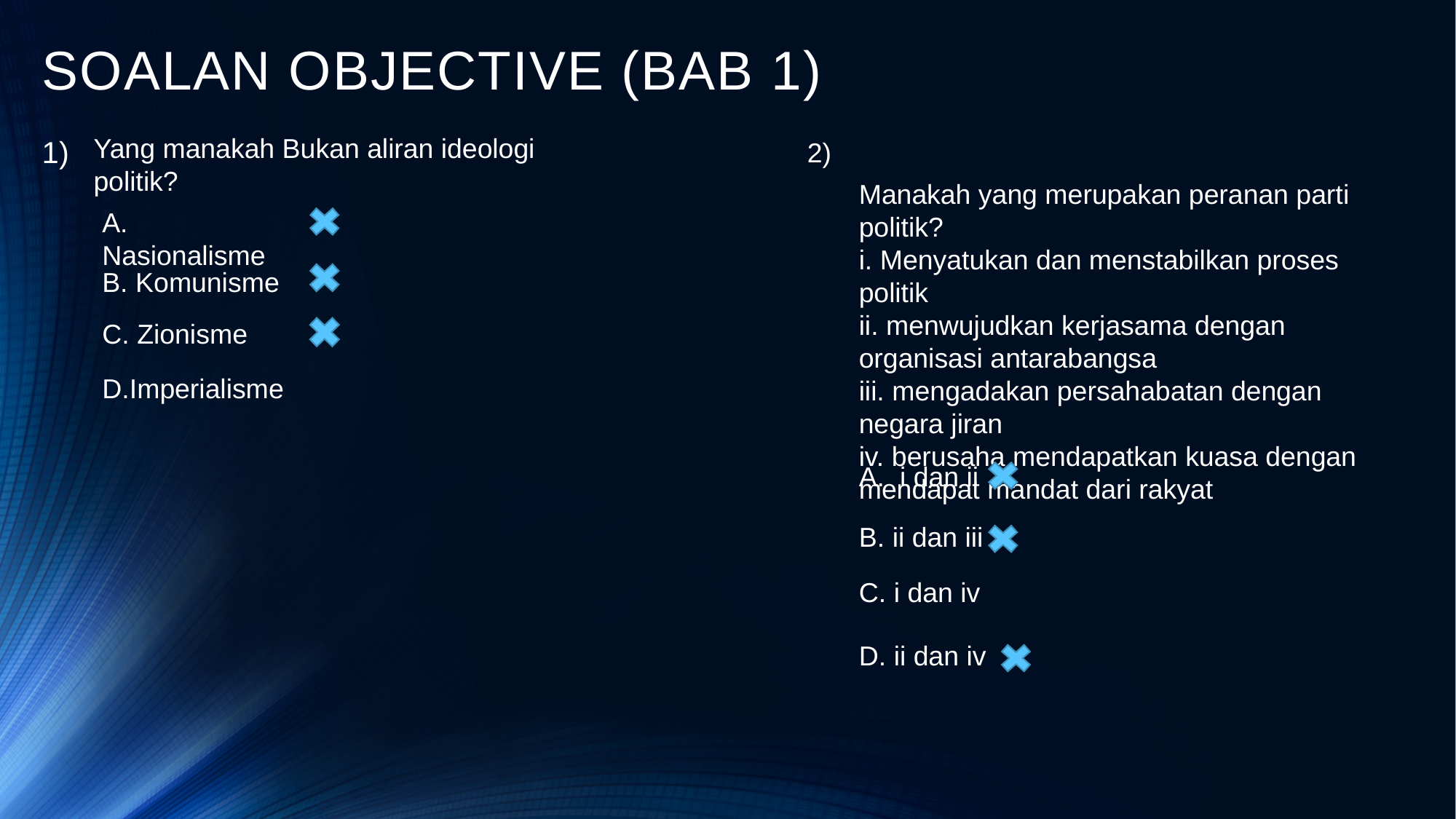

# SOALAN OBJECTIVE (BAB 1)
Yang manakah Bukan aliran ideologi politik?
1)
2)
Manakah yang merupakan peranan parti politik?
i. Menyatukan dan menstabilkan proses politik
ii. menwujudkan kerjasama dengan organisasi antarabangsa
iii. mengadakan persahabatan dengan negara jiran
iv. berusaha mendapatkan kuasa dengan mendapat mandat dari rakyat
A. Nasionalisme

B. Komunisme
C. Zionisme

D.Imperialisme
A.  i dan ii

B. ii dan iii

C. i dan iv
D. ii dan iv